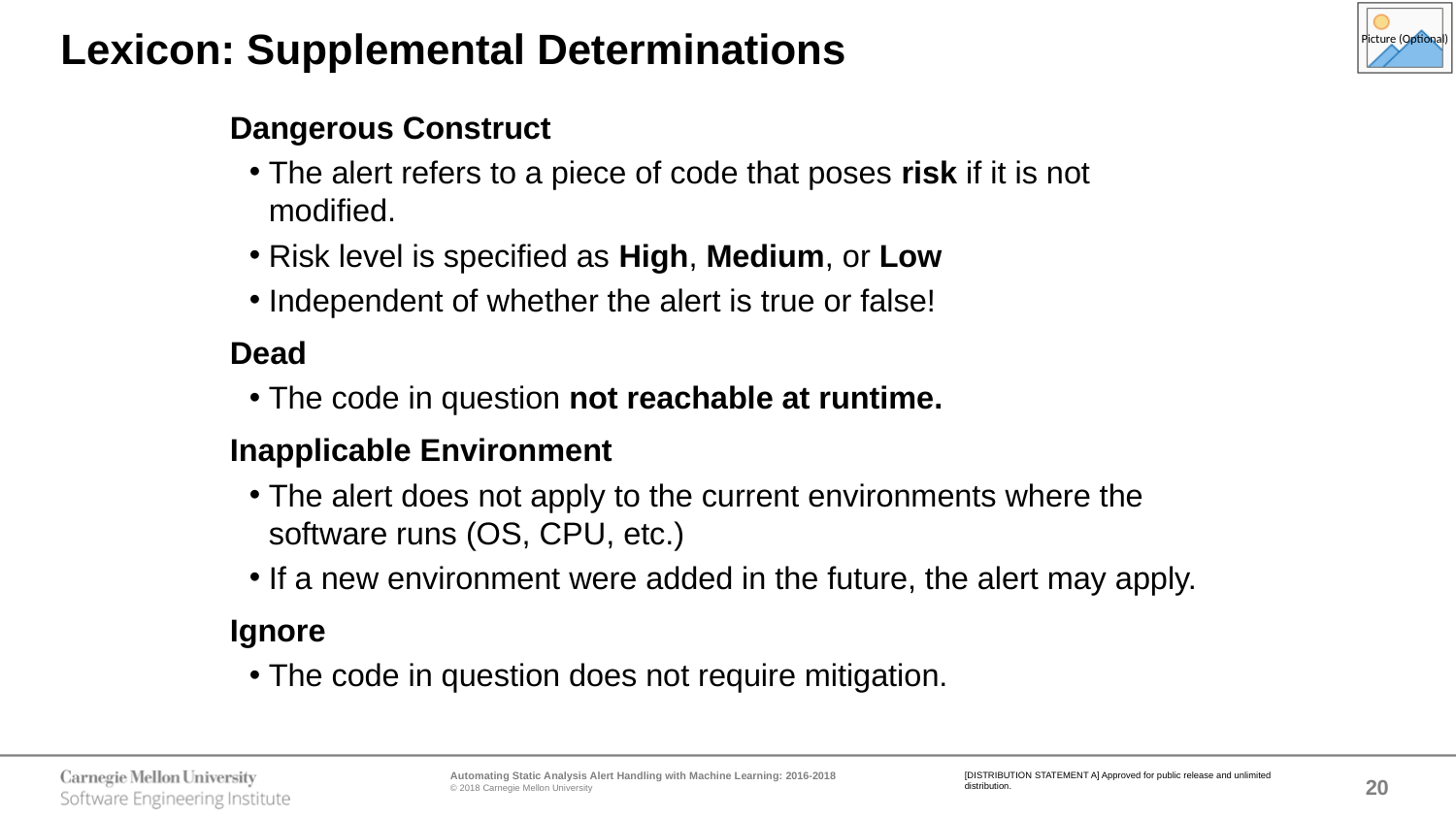

# Lexicon: Supplemental Determinations
Dangerous Construct
The alert refers to a piece of code that poses risk if it is not modified.
Risk level is specified as High, Medium, or Low
Independent of whether the alert is true or false!
Dead
The code in question not reachable at runtime.
Inapplicable Environment
The alert does not apply to the current environments where the software runs (OS, CPU, etc.)
If a new environment were added in the future, the alert may apply.
Ignore
The code in question does not require mitigation.